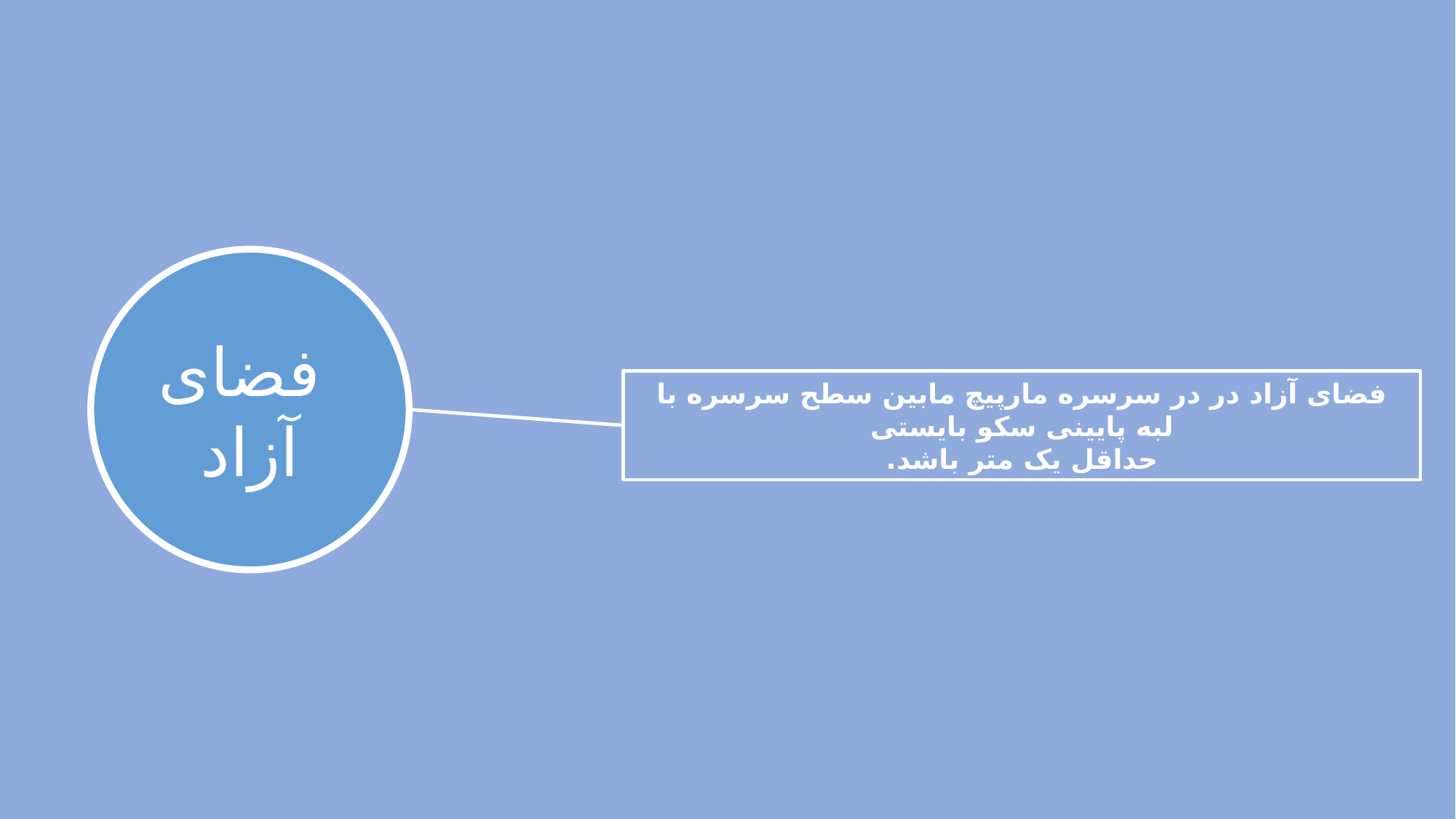

فضای
آزاد
فضای آزاد در در سرسره مارپیچ مابین سطح سرسره با لبه پایینی سکو بایستی
 حداقل یک متر باشد.